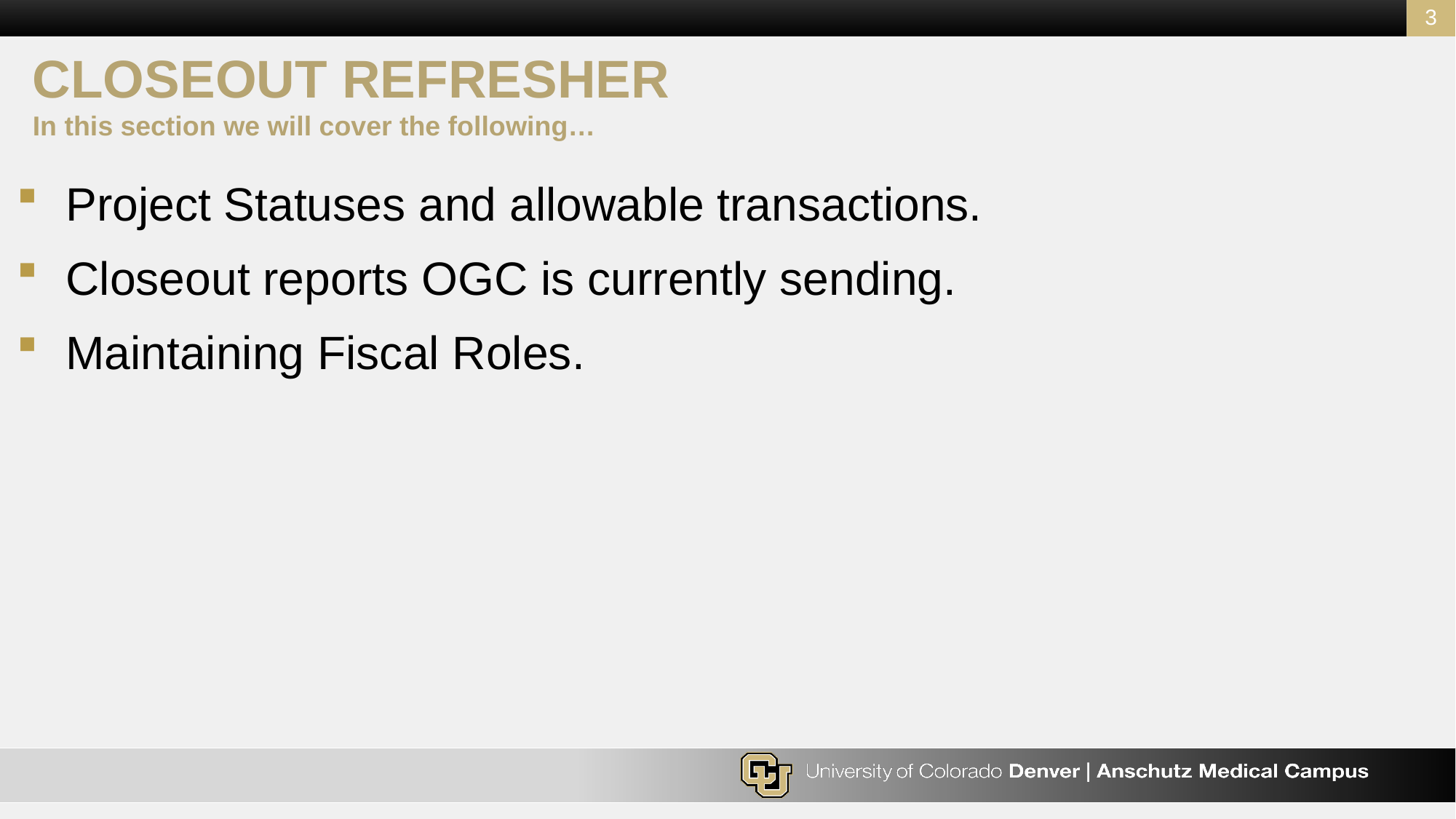

3
# CLOSEOUT REFRESHER In this section we will cover the following…
Project Statuses and allowable transactions.
Closeout reports OGC is currently sending.
Maintaining Fiscal Roles.